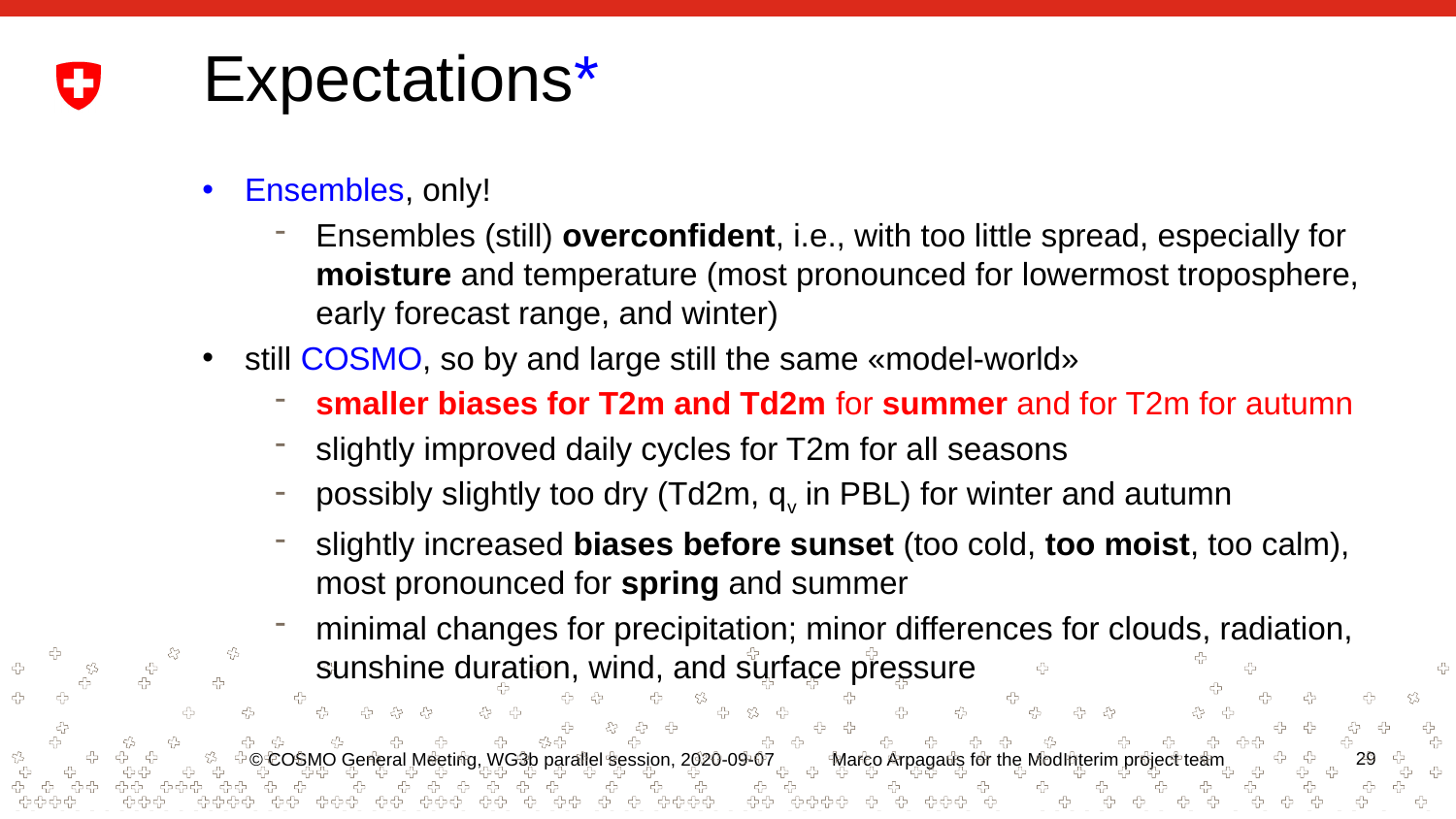

# Expectations*
Ensembles, only!
Ensembles (still) overconfident, i.e., with too little spread, especially for moisture and temperature (most pronounced for lowermost troposphere, early forecast range, and winter)
still COSMO, so by and large still the same «model-world»
smaller biases for T2m and Td2m for summer and for T2m for autumn
slightly improved daily cycles for T2m for all seasons
possibly slightly too dry (Td2m, qv in PBL) for winter and autumn
slightly increased biases before sunset (too cold, too moist, too calm), most pronounced for spring and summer
minimal changes for precipitation; minor differences for clouds, radiation, sunshine duration, wind, and surface pressure